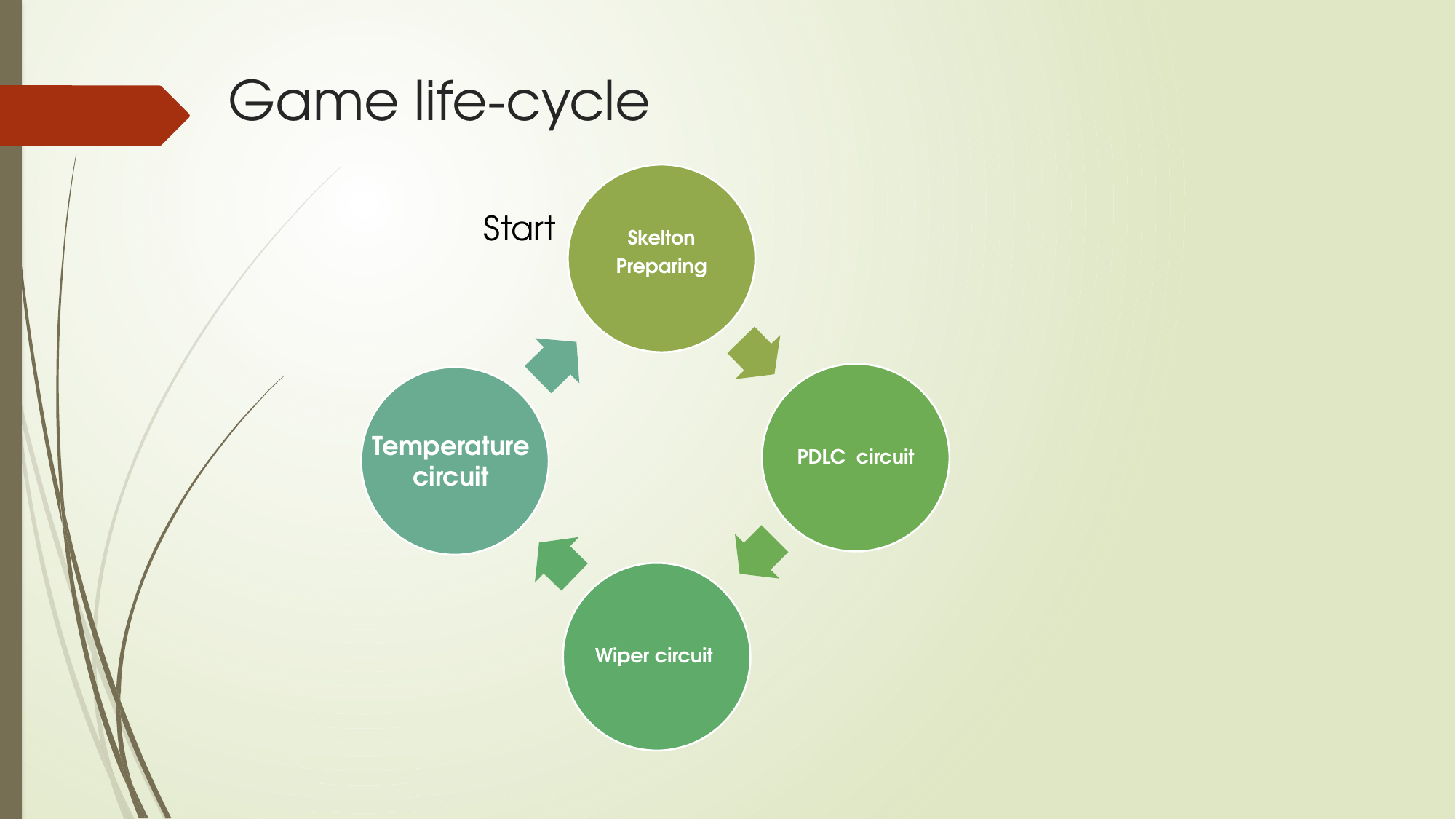

# Game life-cycle

Skelton
Preparing

PDLC  circuit

Wiper circuit

Start
Temperature circuit